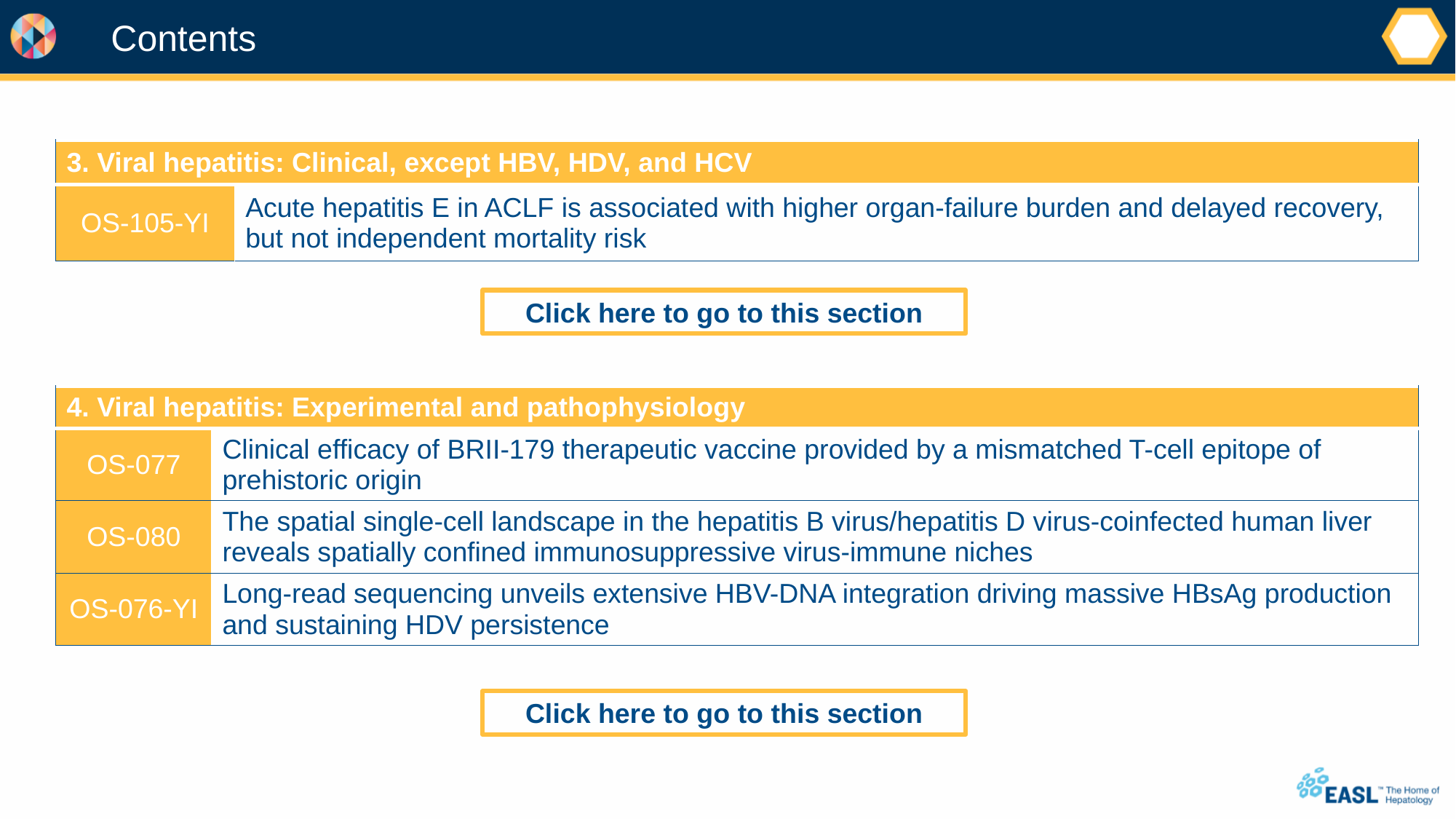

# Contents
| 3. Viral hepatitis: Clinical, except HBV, HDV, and HCV |  |
| --- | --- |
| OS-105-YI | Acute hepatitis E in ACLF is associated with higher organ-failure burden and delayed recovery, but not independent mortality risk |
Click here to go to this section
| 4. Viral hepatitis: Experimental and pathophysiology |  |
| --- | --- |
| OS-077 | Clinical efficacy of BRII-179 therapeutic vaccine provided by a mismatched T-cell epitope of prehistoric origin |
| OS-080 | The spatial single-cell landscape in the hepatitis B virus/hepatitis D virus-coinfected human liver reveals spatially confined immunosuppressive virus-immune niches |
| OS-076-YI | Long-read sequencing unveils extensive HBV-DNA integration driving massive HBsAg production and sustaining HDV persistence |
Click here to go to this section